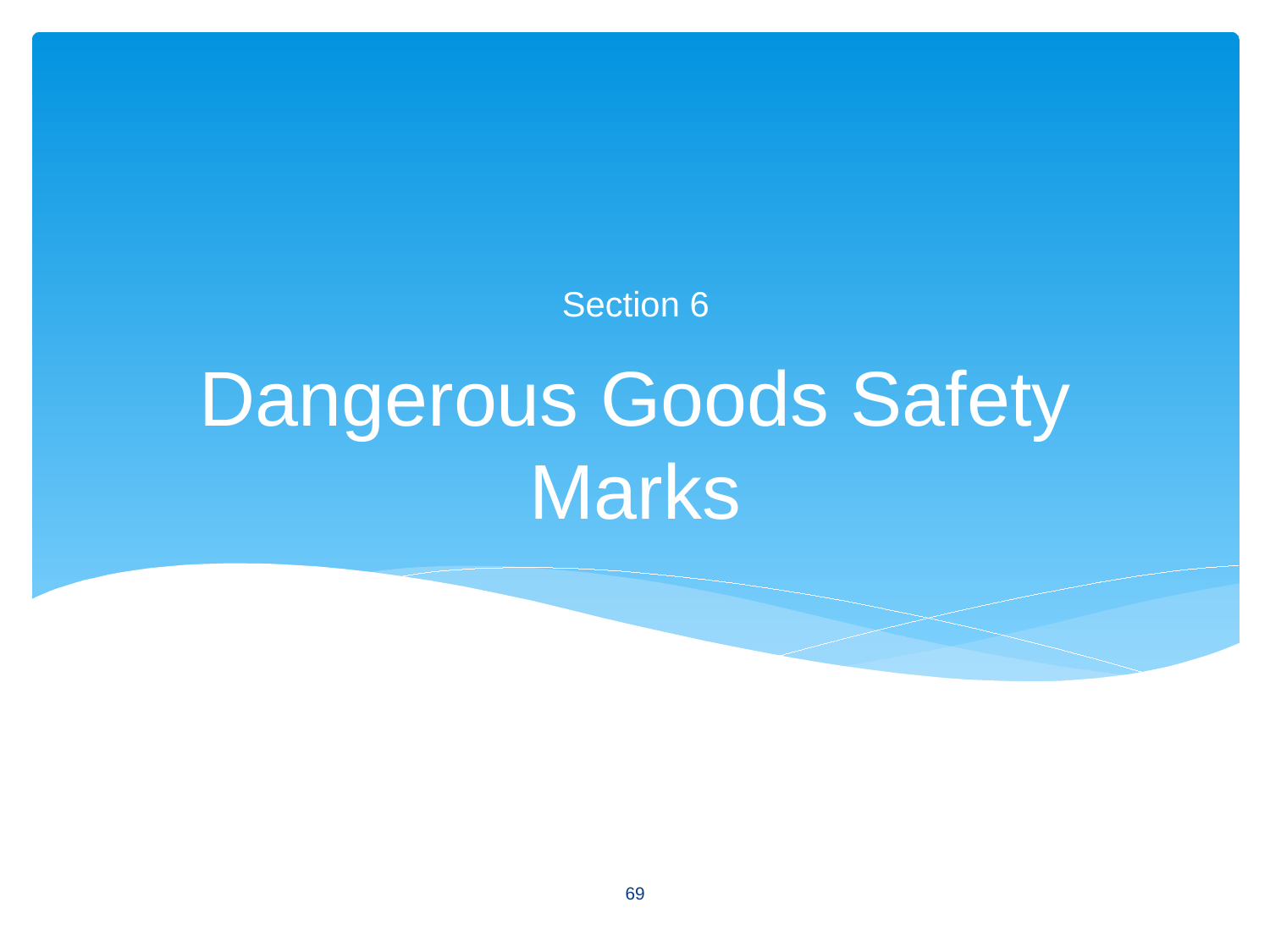

Section 6
# Dangerous Goods Safety Marks
69